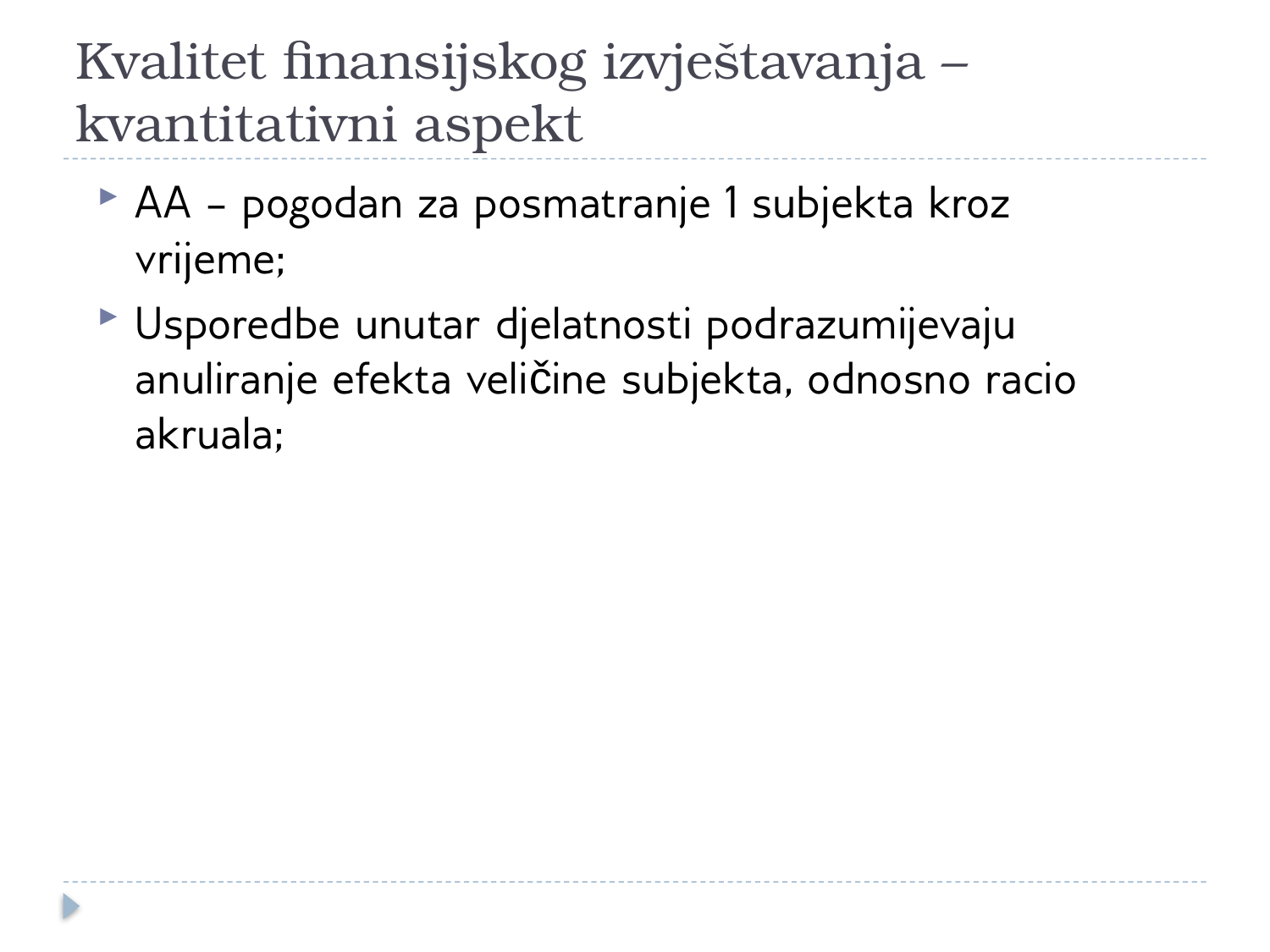

# Kvalitet finansijskog izvještavanja – kvantitativni aspekt
AA – pogodan za posmatranje 1 subjekta kroz vrijeme;
Usporedbe unutar djelatnosti podrazumijevaju anuliranje efekta veličine subjekta, odnosno racio akruala;